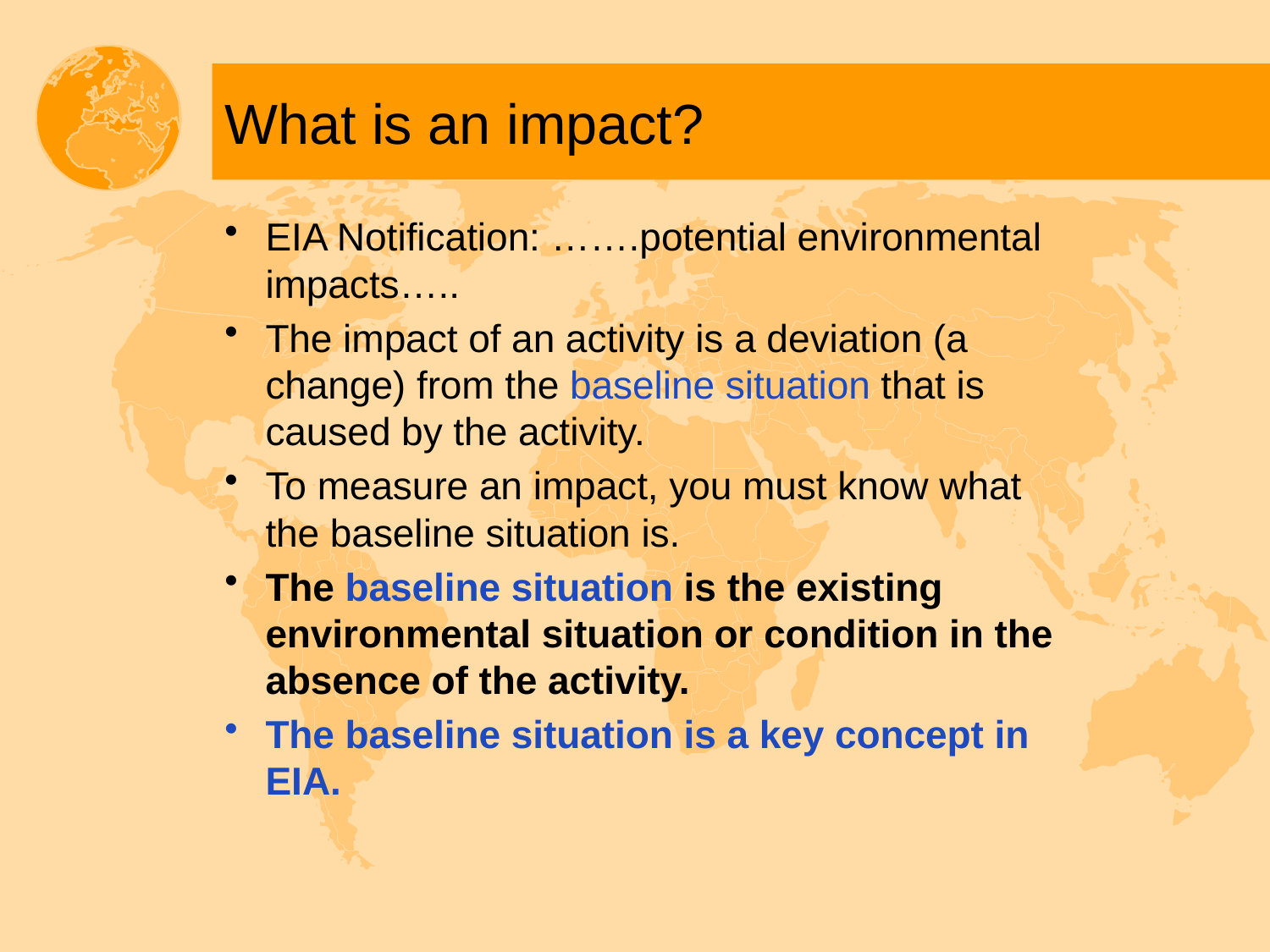

# What is an impact?
EIA Notification: …….potential environmental impacts…..
The impact of an activity is a deviation (a change) from the baseline situation that is caused by the activity.
To measure an impact, you must know what the baseline situation is.
The baseline situation is the existing environmental situation or condition in the absence of the activity.
The baseline situation is a key concept in EIA.